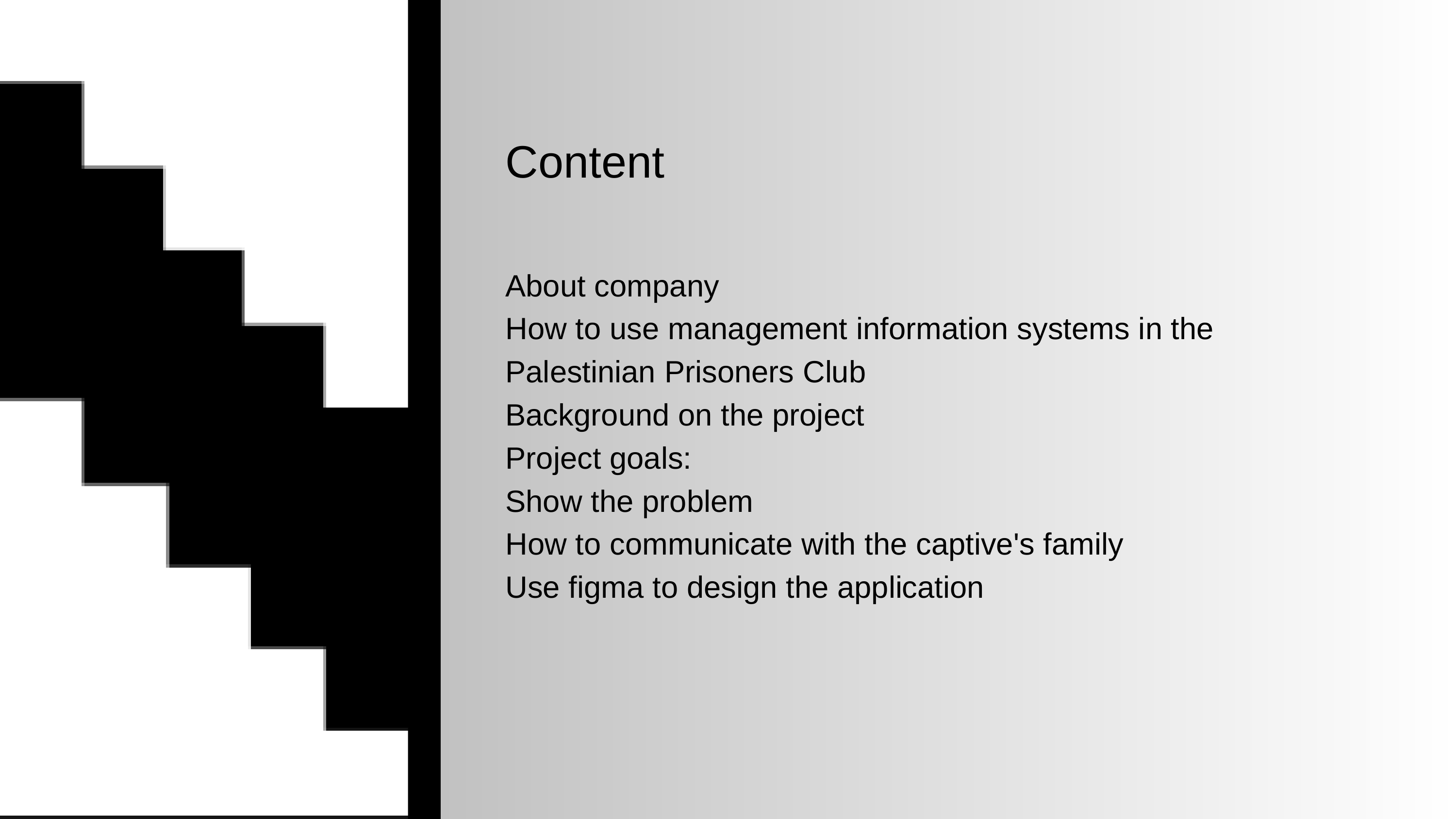

Content
About company
How to use management information systems in the Palestinian Prisoners Club
Background on the project
Project goals:
Show the problem
How to communicate with the captive's family
Use figma to design the application